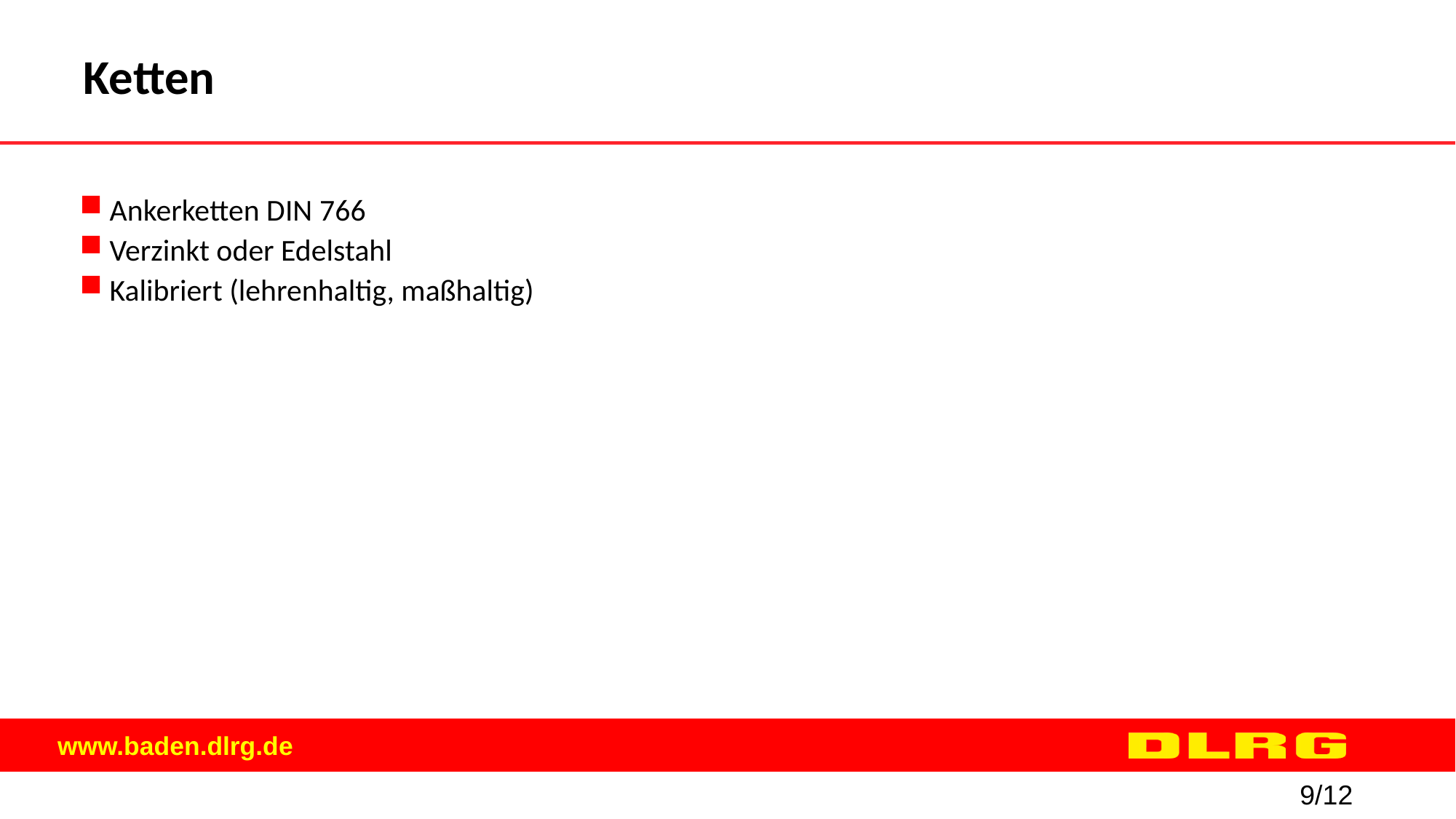

Ketten
Ankerketten DIN 766
Verzinkt oder Edelstahl
Kalibriert (lehrenhaltig, maßhaltig)
9/12